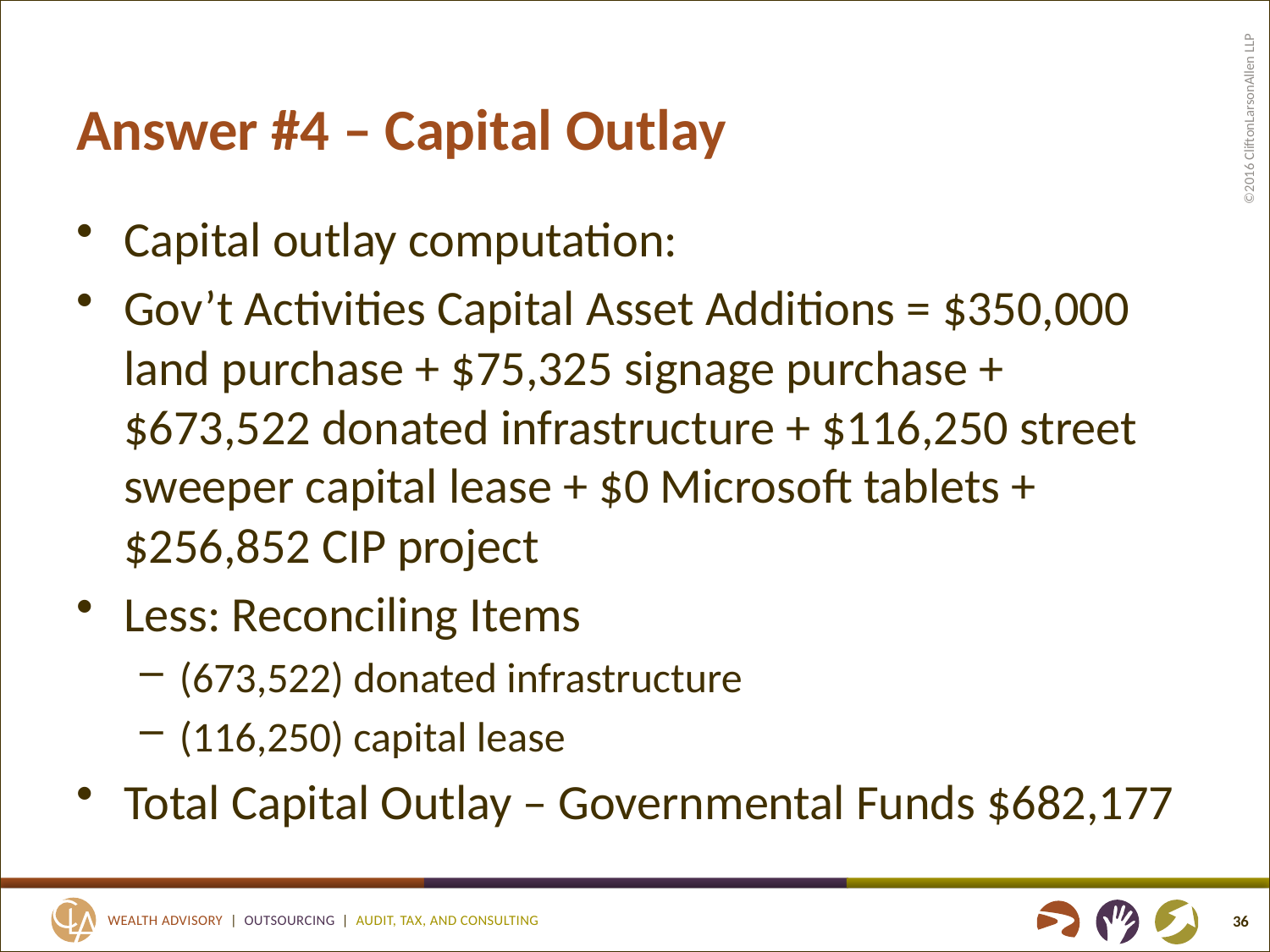

# Answer #4 – Capital Outlay
Capital outlay computation:
Gov’t Activities Capital Asset Additions = $350,000 land purchase + $75,325 signage purchase + $673,522 donated infrastructure + $116,250 street sweeper capital lease + $0 Microsoft tablets + $256,852 CIP project
Less: Reconciling Items
(673,522) donated infrastructure
(116,250) capital lease
Total Capital Outlay – Governmental Funds $682,177
36